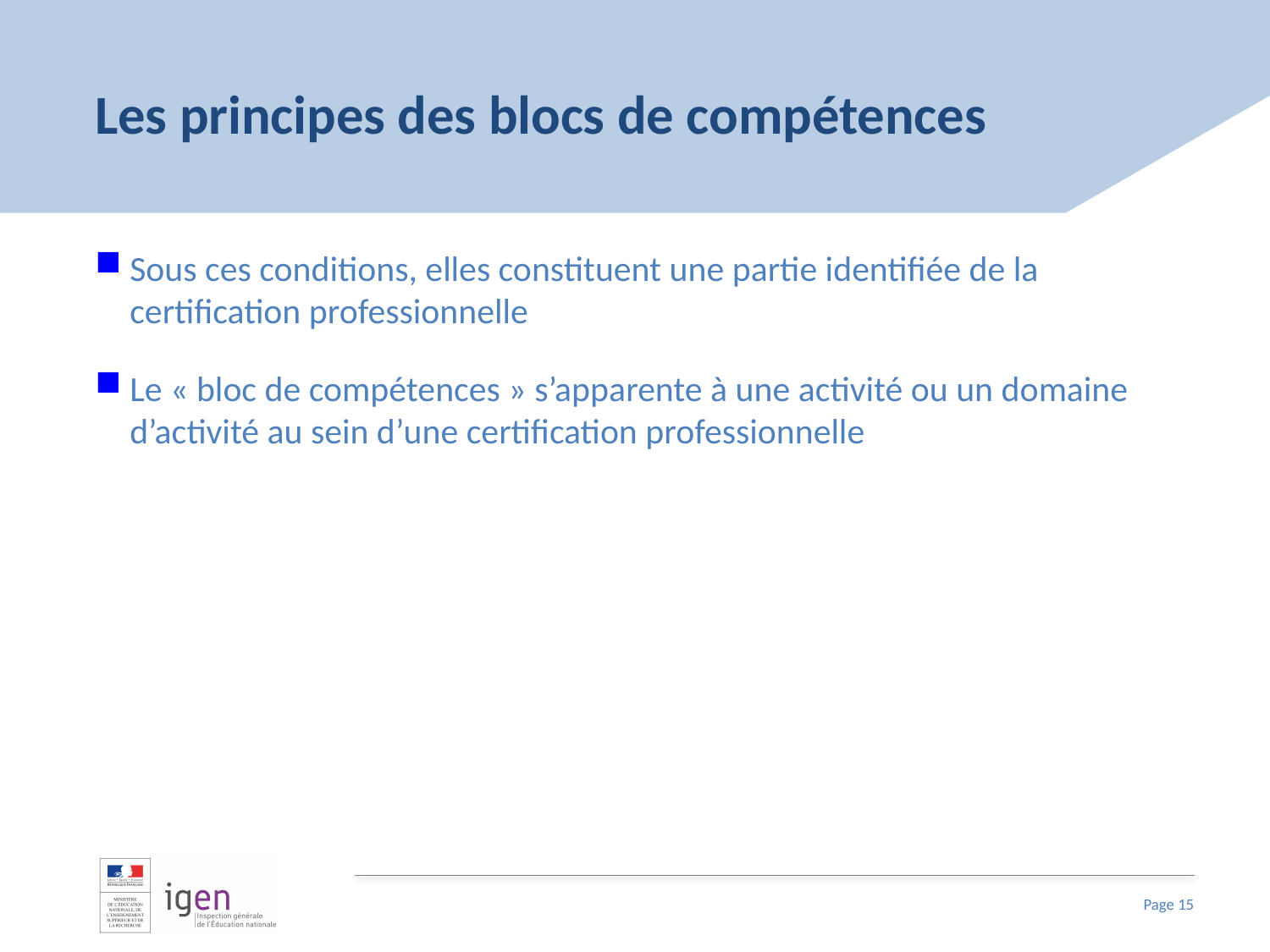

# Les principes des blocs de compétences
Sous ces conditions, elles constituent une partie identifiée de la certification professionnelle
Le « bloc de compétences » s’apparente à une activité ou un domaine d’activité au sein d’une certification professionnelle